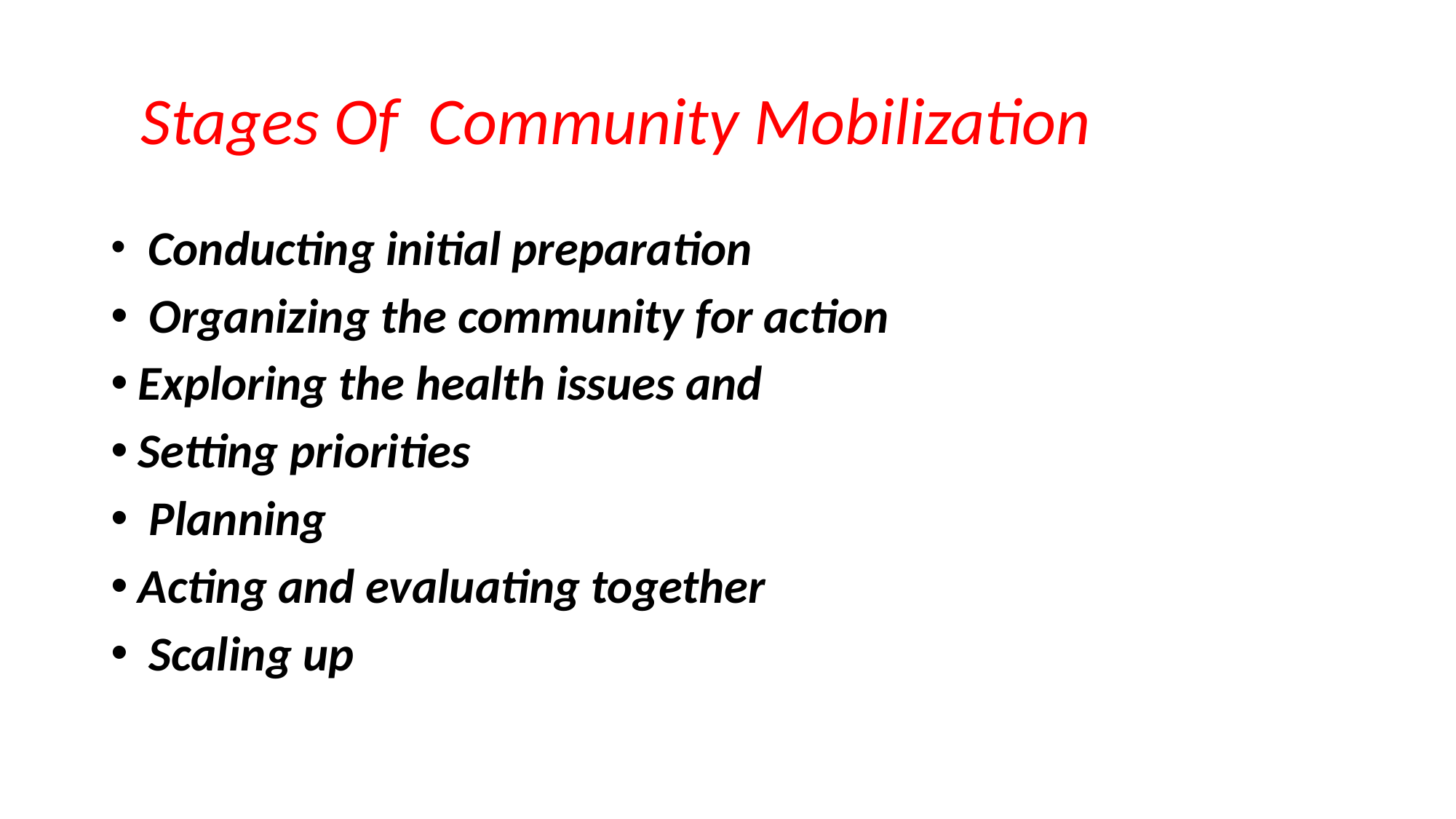

# Stages Of  Community Mobilization
 Conducting initial preparation
 Organizing the community for action
Exploring the health issues and
Setting priorities
 Planning
Acting and evaluating together
 Scaling up